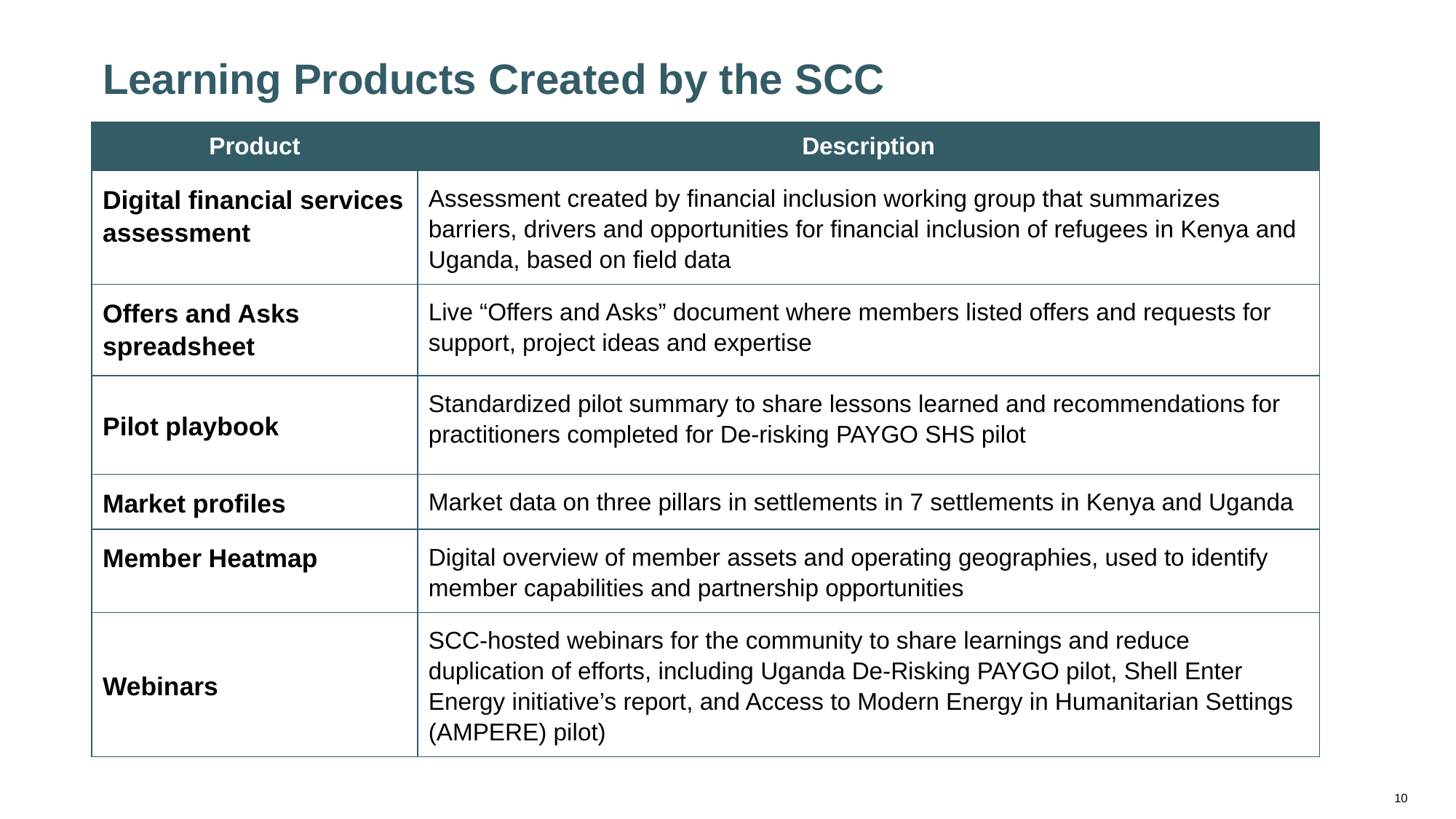

# Learning Products Created by the SCC
| Product | Description |
| --- | --- |
| Digital financial services assessment | Assessment created by financial inclusion working group that summarizes barriers, drivers and opportunities for financial inclusion of refugees in Kenya and Uganda, based on field data |
| Offers and Asks spreadsheet | Live “Offers and Asks” document where members listed offers and requests for support, project ideas and expertise |
| Pilot playbook | Standardized pilot summary to share lessons learned and recommendations for practitioners completed for De-risking PAYGO SHS pilot |
| Market profiles | Market data on three pillars in settlements in 7 settlements in Kenya and Uganda |
| Member Heatmap | Digital overview of member assets and operating geographies, used to identify member capabilities and partnership opportunities |
| Webinars | SCC-hosted webinars for the community to share learnings and reduce duplication of efforts, including Uganda De-Risking PAYGO pilot, Shell Enter Energy initiative’s report, and Access to Modern Energy in Humanitarian Settings (AMPERE) pilot) |

10